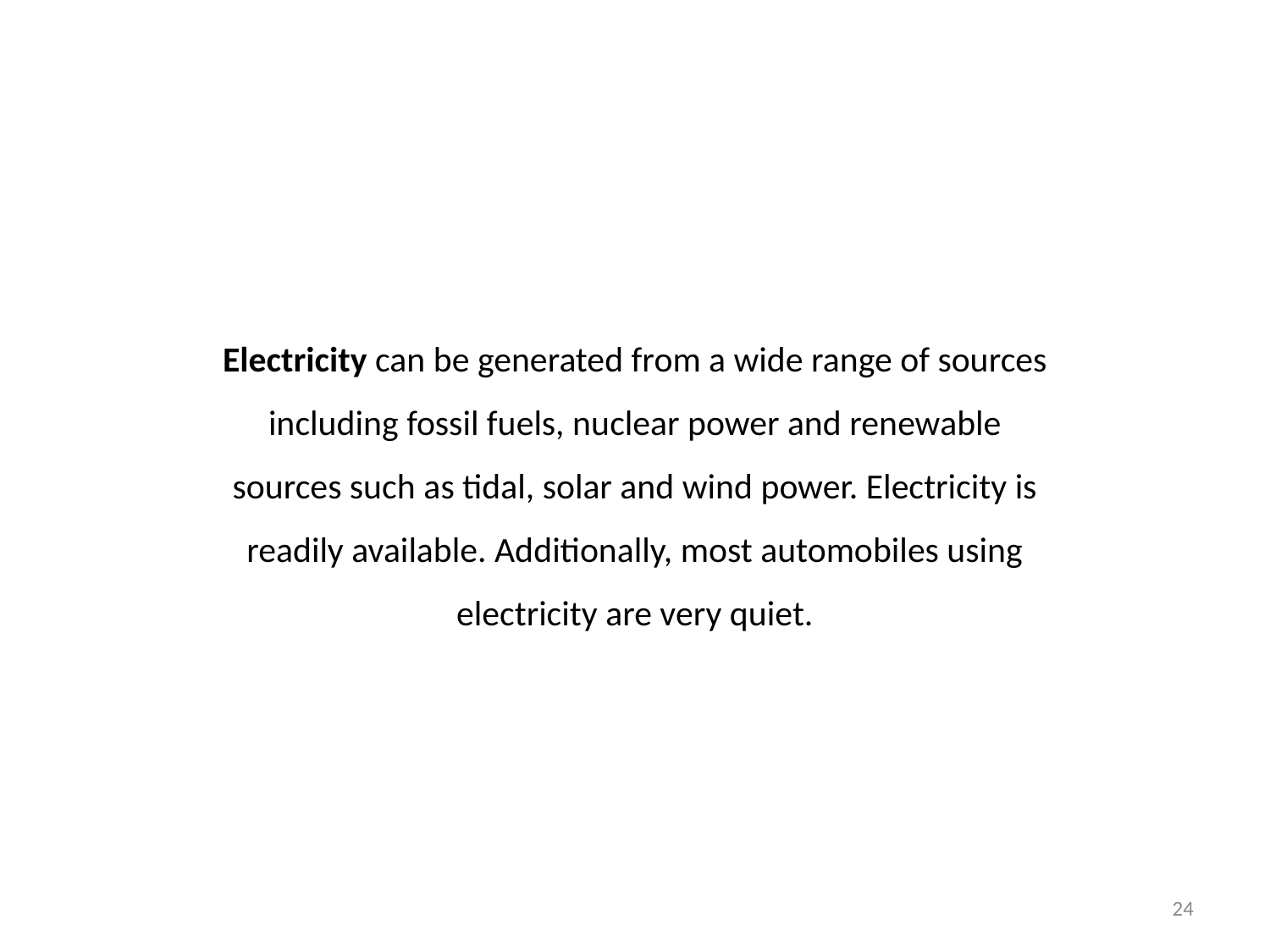

Electricity can be generated from a wide range of sources including fossil fuels, nuclear power and renewable sources such as tidal, solar and wind power. Electricity is readily available. Additionally, most automobiles using electricity are very quiet.
24